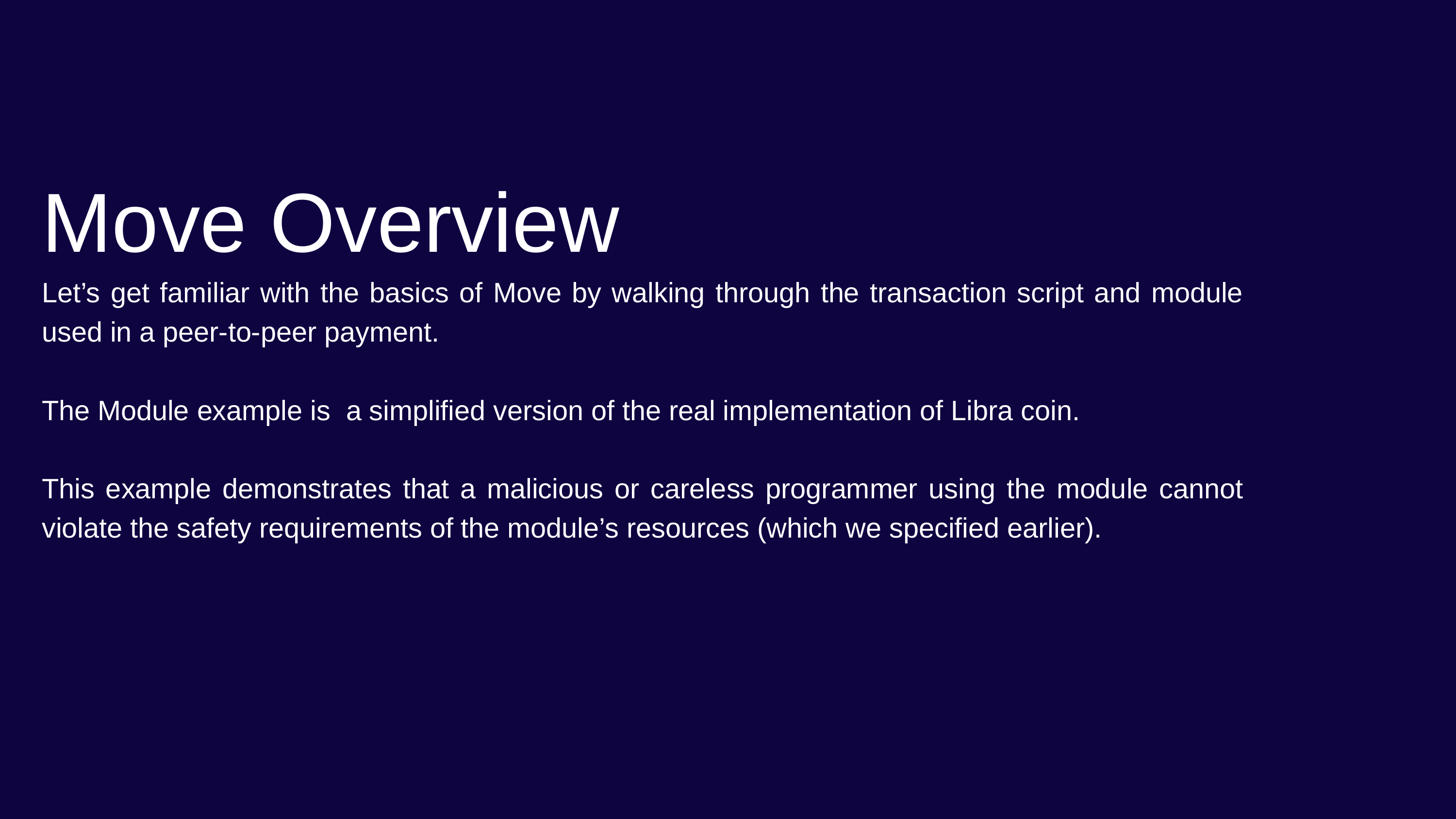

Move Overview
Let’s get familiar with the basics of Move by walking through the transaction script and module used in a peer-to-peer payment.

The Module example is  a simplified version of the real implementation of Libra coin.

This example demonstrates that a malicious or careless programmer using the module cannot violate the safety requirements of the module’s resources (which we specified earlier).